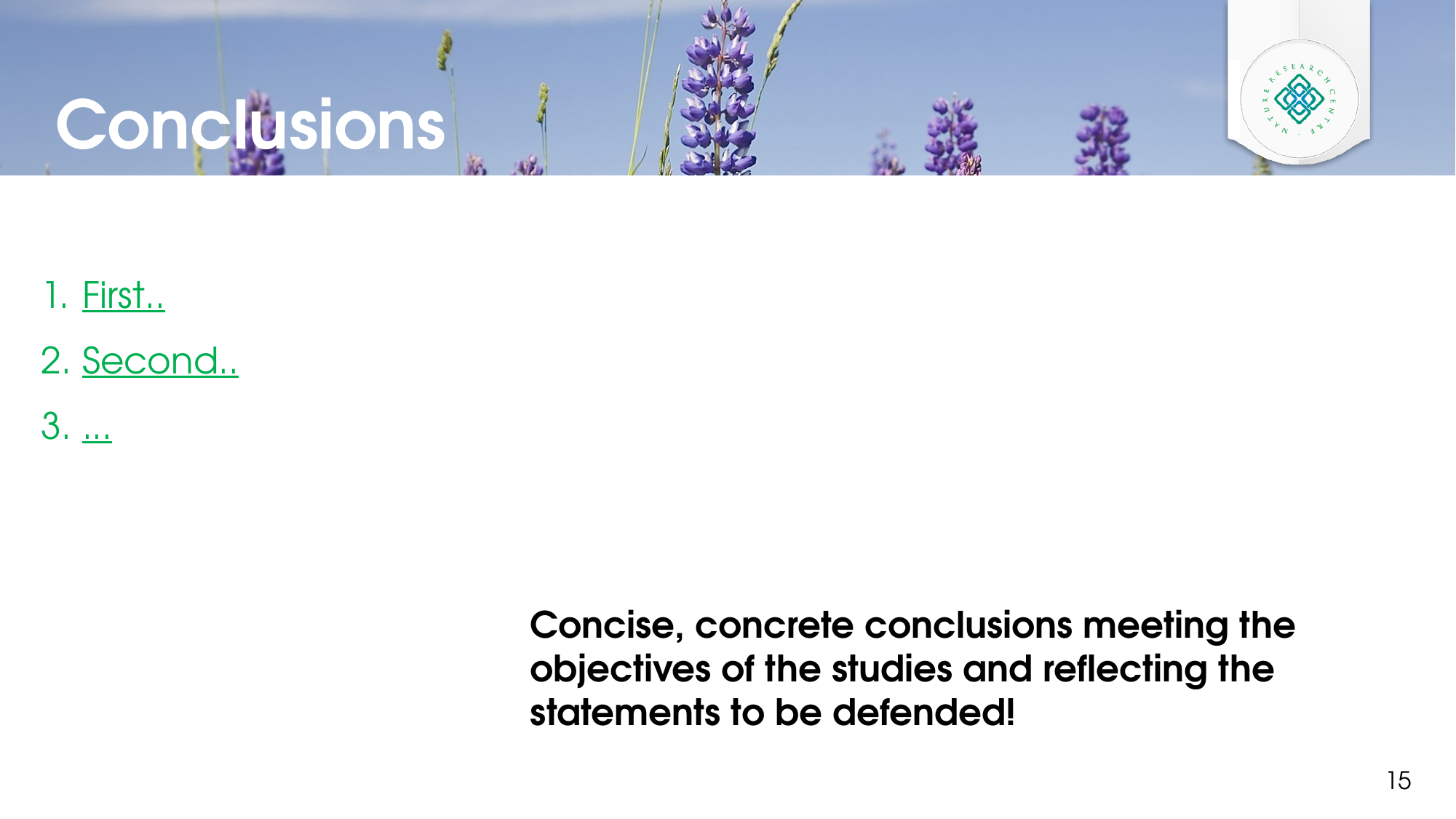

Conclusions
First..
Second..
...
Concise, concrete conclusions meeting the objectives of the studies and reflecting the statements to be defended!
15